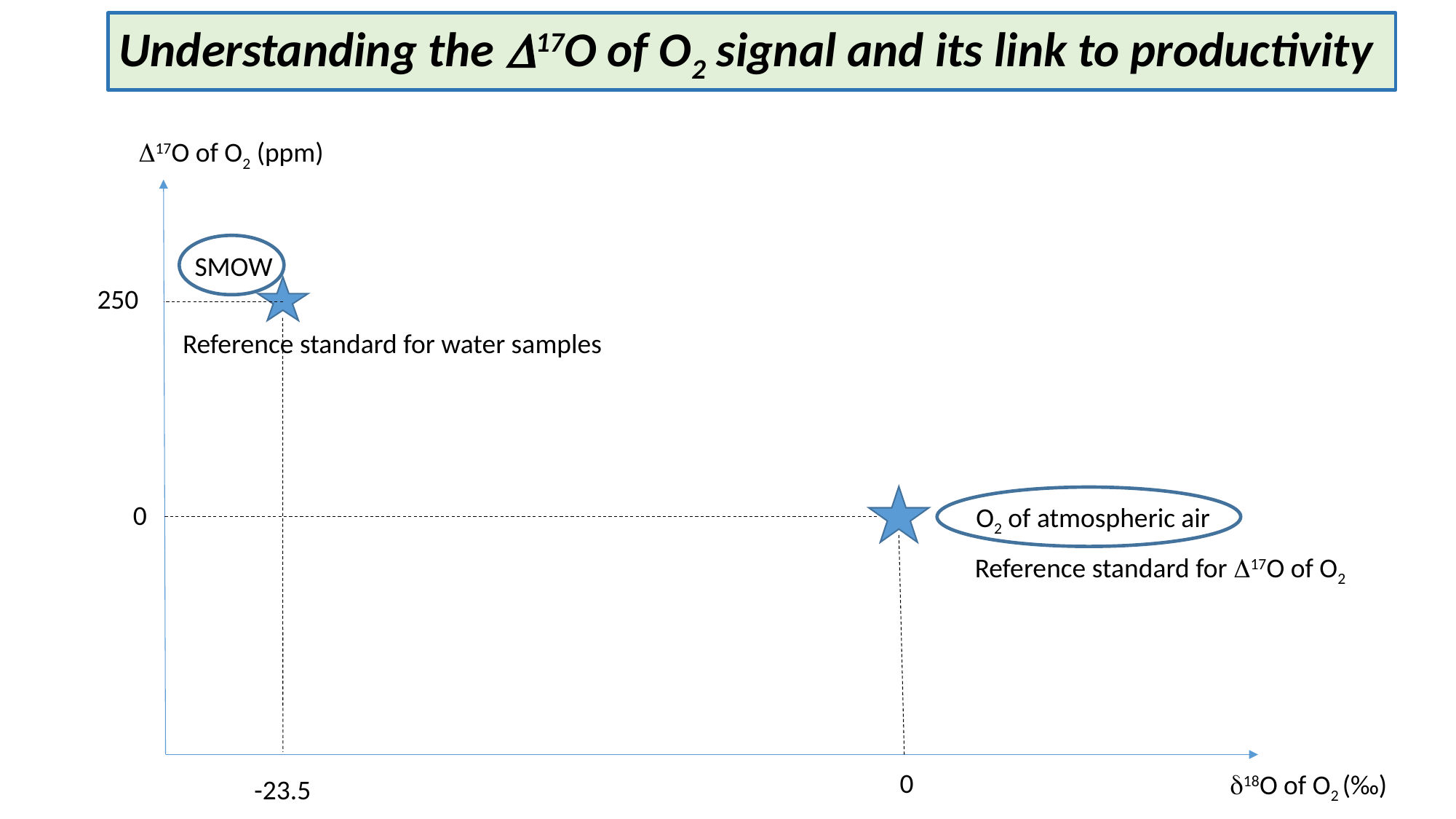

Understanding the Δ17O of O2 signal and its link to productivity
Δ17O of O2 (ppm)
SMOW
250

0
O2 of atmospheric air
Reference standard for Δ17O of O2
0
δ18O of O2 (‰)
-23.5

Reference standard for water samples